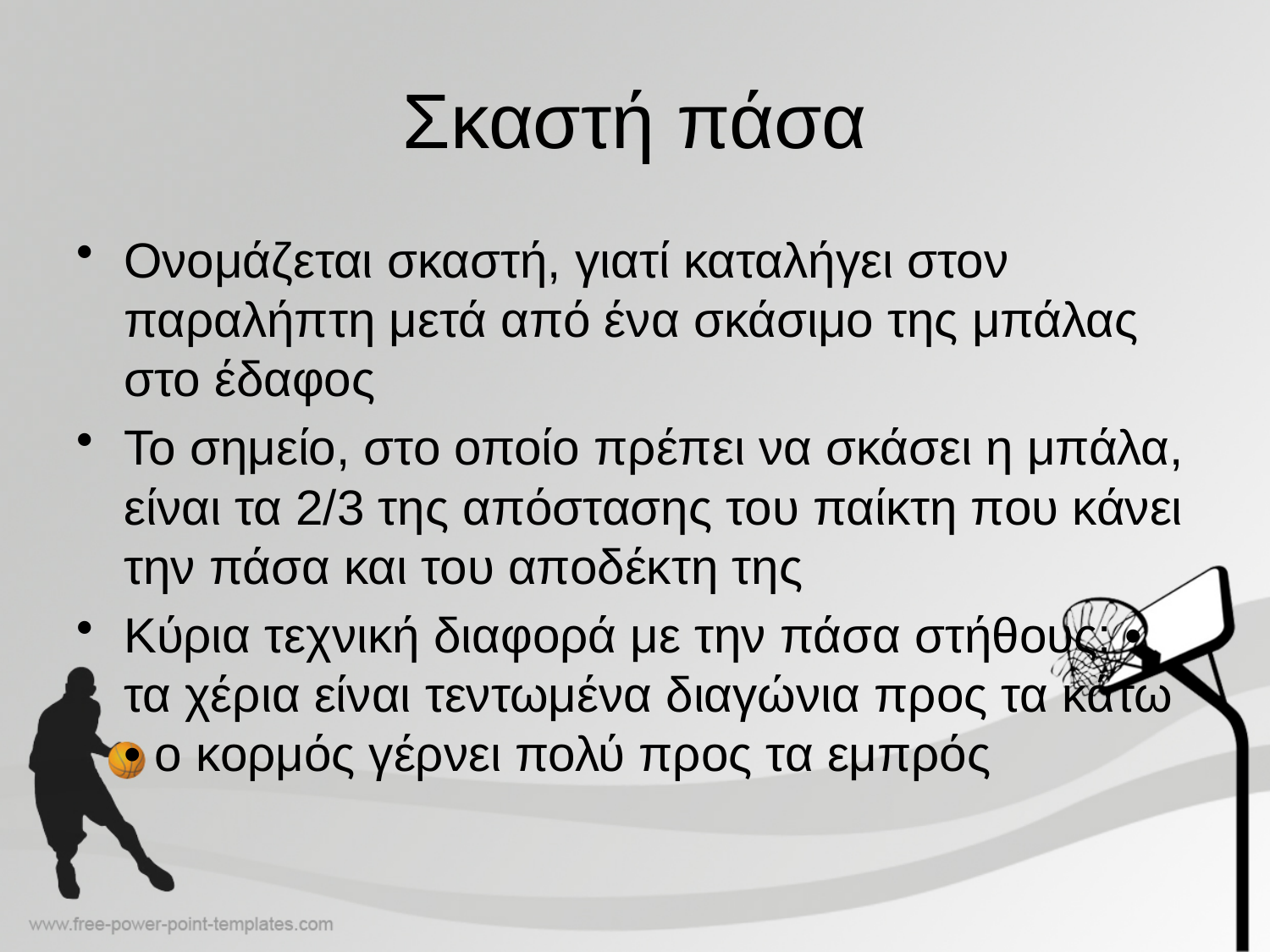

# Σκαστή πάσα
Ονομάζεται σκαστή, γιατί καταλήγει στον παραλήπτη μετά από ένα σκάσιμο της μπάλας στο έδαφος
Το σημείο, στο οποίο πρέπει να σκάσει η μπάλα, είναι τα 2/3 της απόστασης του παίκτη που κάνει την πάσα και του αποδέκτη της
Κύρια τεχνική διαφορά με την πάσα στήθους: • τα χέρια είναι τεντωμένα διαγώνια προς τα κάτω • ο κορμός γέρνει πολύ προς τα εμπρός